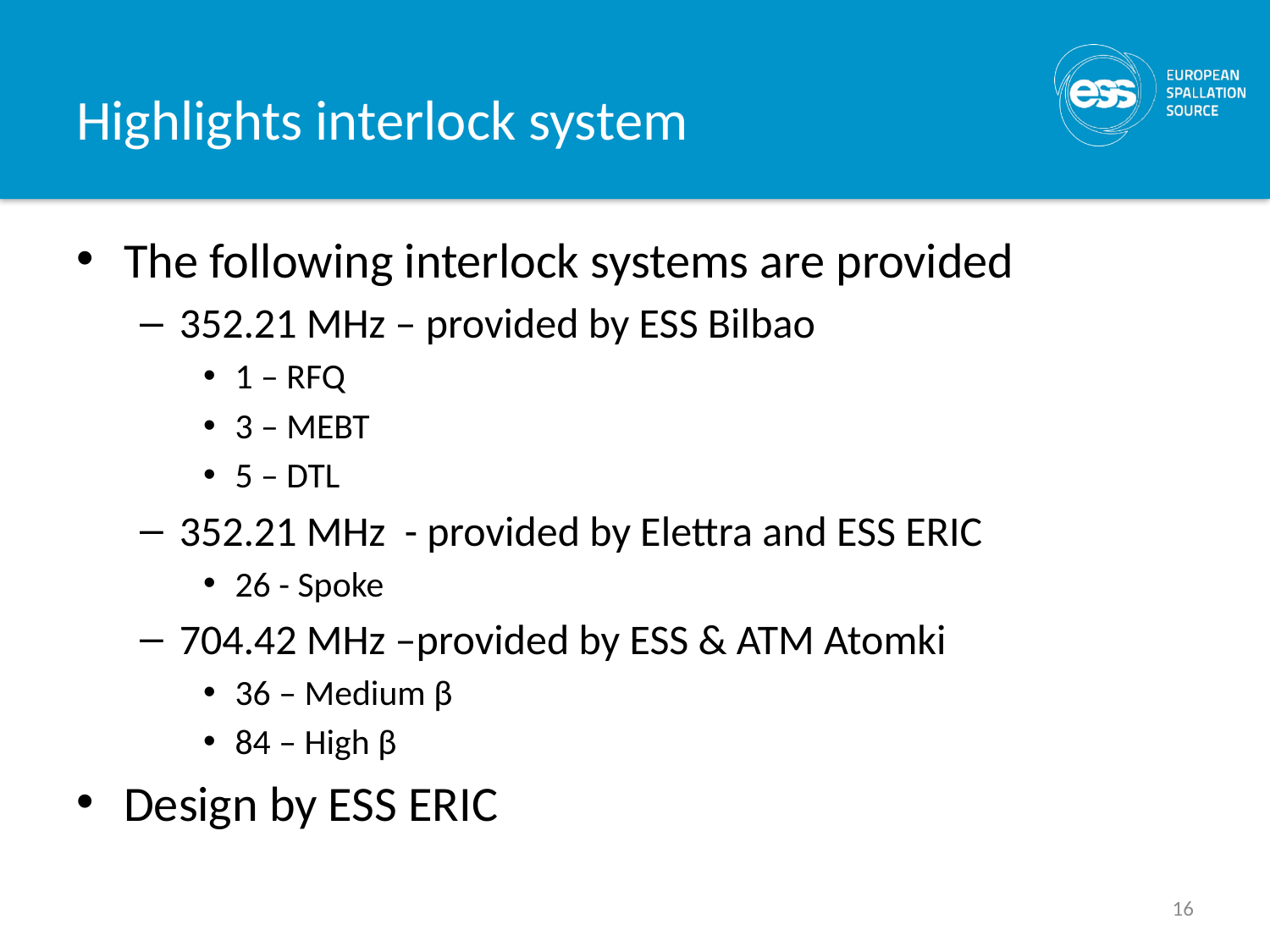

# Highlights interlock system
The following interlock systems are provided
352.21 MHz – provided by ESS Bilbao
1 – RFQ
3 – MEBT
5 – DTL
352.21 MHz  - provided by Elettra and ESS ERIC
26 - Spoke
704.42 MHz –provided by ESS & ATM Atomki
36 – Medium β
84 – High β
Design by ESS ERIC
16